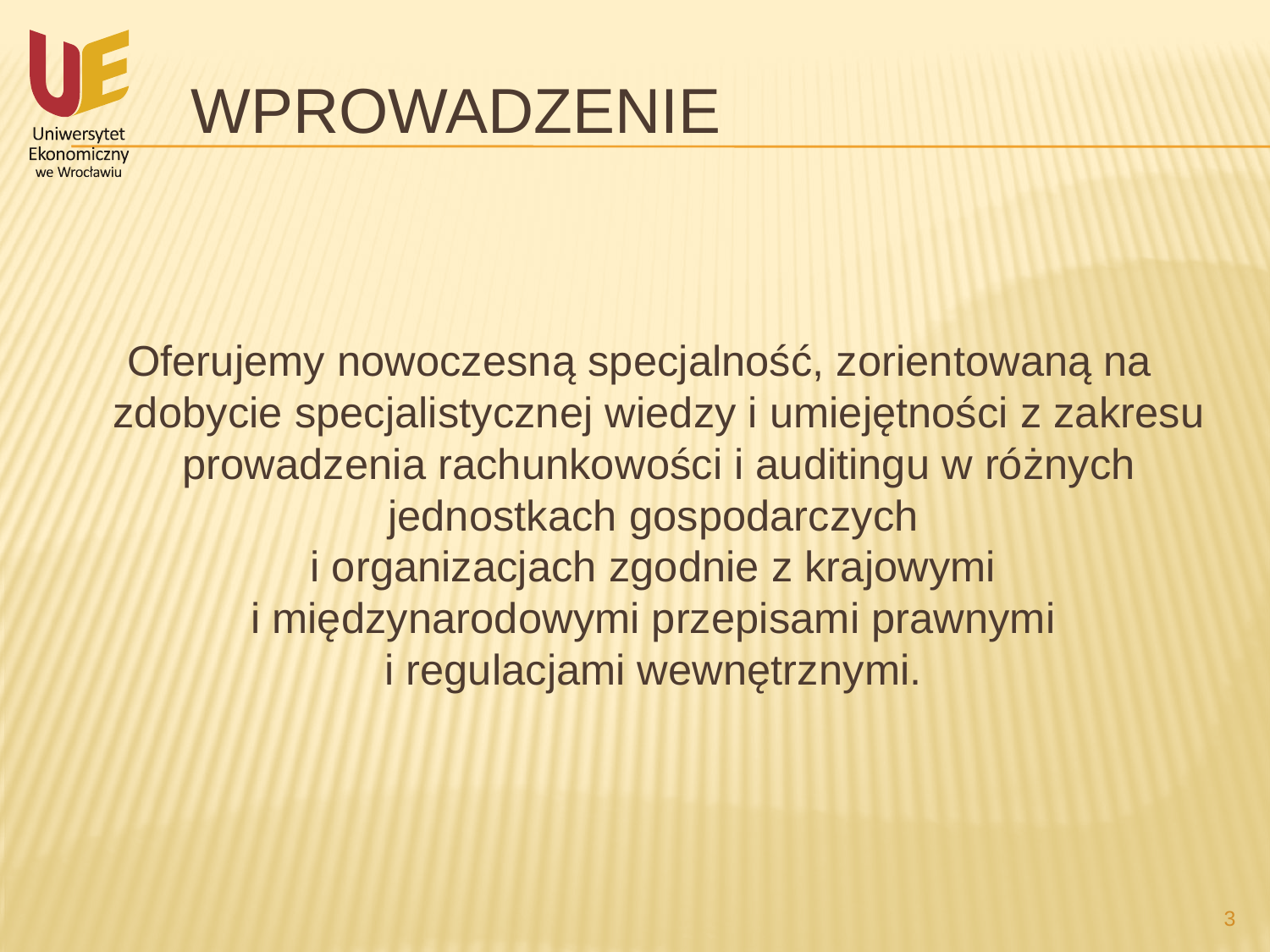

# wprowadzenie
Oferujemy nowoczesną specjalność, zorientowaną na zdobycie specjalistycznej wiedzy i umiejętności z zakresu prowadzenia rachunkowości i auditingu w różnych jednostkach gospodarczych
i organizacjach zgodnie z krajowymi
i międzynarodowymi przepisami prawnymi
i regulacjami wewnętrznymi.
3